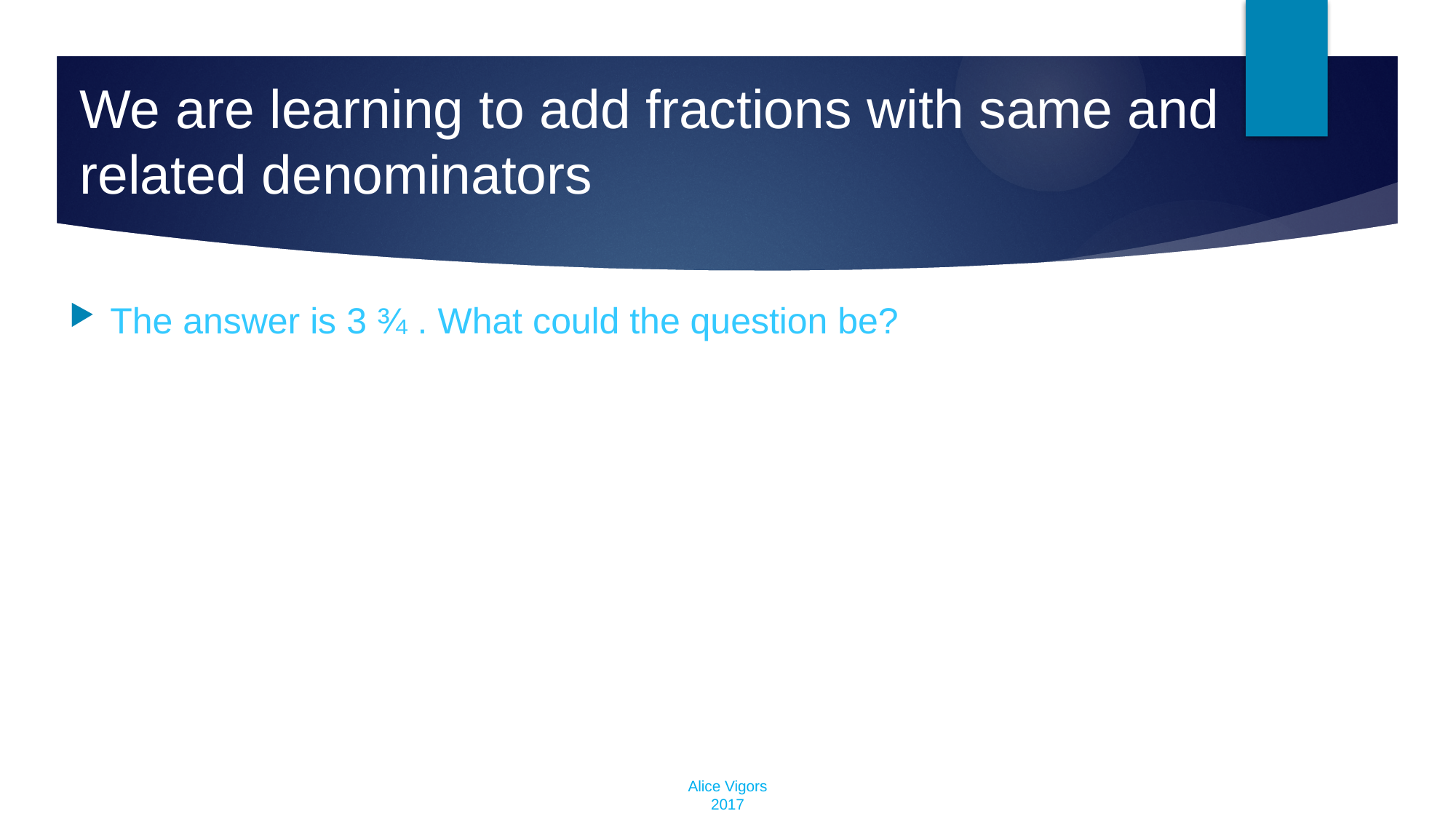

# We are learning to add fractions with same and related denominators
The answer is 3 ¾ . What could the question be?
Alice Vigors 2017